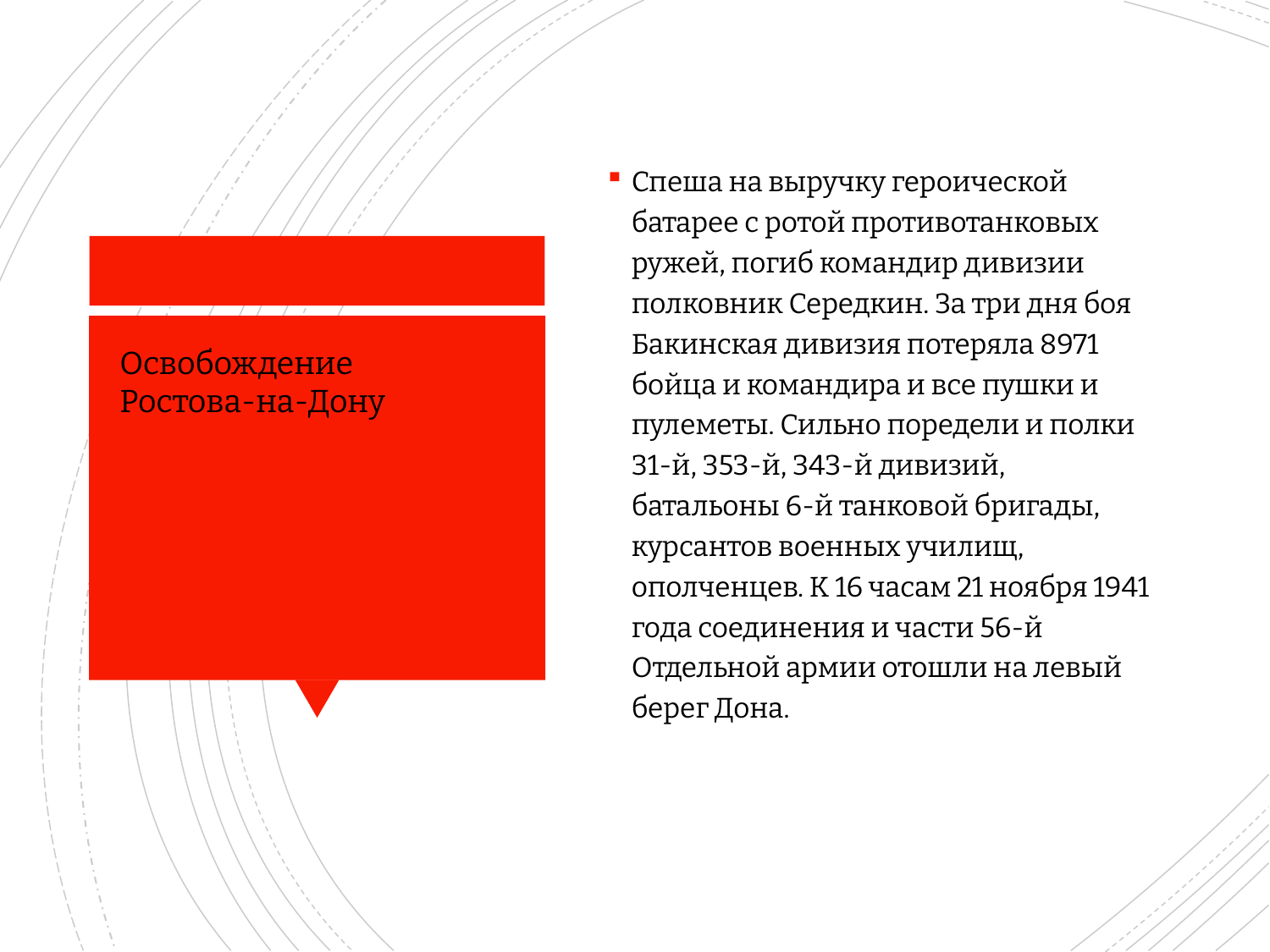

Спеша на выручку героической батарее с ротой противотанковых ружей, погиб командир дивизии полковник Середкин. За три дня боя Бакинская дивизия потеряла 8971 бойца и командира и все пушки и пулеметы. Сильно поредели и полки 31-й, 353-й, 343-й дивизий, батальоны 6-й танковой бригады, курсантов военных училищ, ополченцев. К 16 часам 21 ноября 1941 года соединения и части 56-й Отдельной армии отошли на левый берег Дона.
Освобождение
Ростова-на-Дону